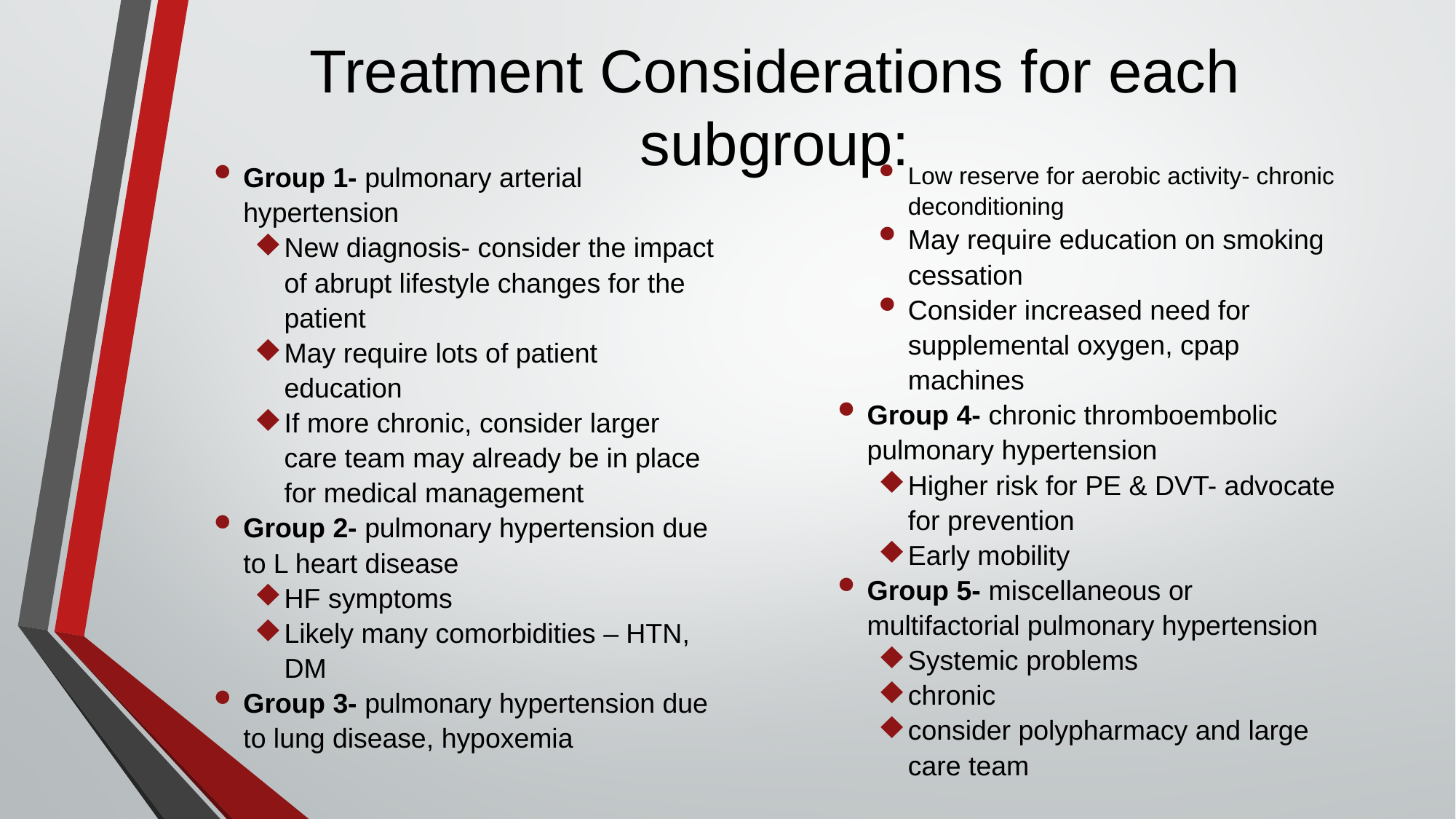

# Treatment Considerations for each subgroup:
Group 1- pulmonary arterial hypertension
New diagnosis- consider the impact of abrupt lifestyle changes for the patient
May require lots of patient education
If more chronic, consider larger care team may already be in place for medical management
Group 2- pulmonary hypertension due to L heart disease
HF symptoms
Likely many comorbidities – HTN, DM
Group 3- pulmonary hypertension due to lung disease, hypoxemia
Low reserve for aerobic activity- chronic deconditioning
May require education on smoking cessation
Consider increased need for supplemental oxygen, cpap machines
Group 4- chronic thromboembolic pulmonary hypertension
Higher risk for PE & DVT- advocate for prevention
Early mobility
Group 5- miscellaneous or multifactorial pulmonary hypertension
Systemic problems
chronic
consider polypharmacy and large care team